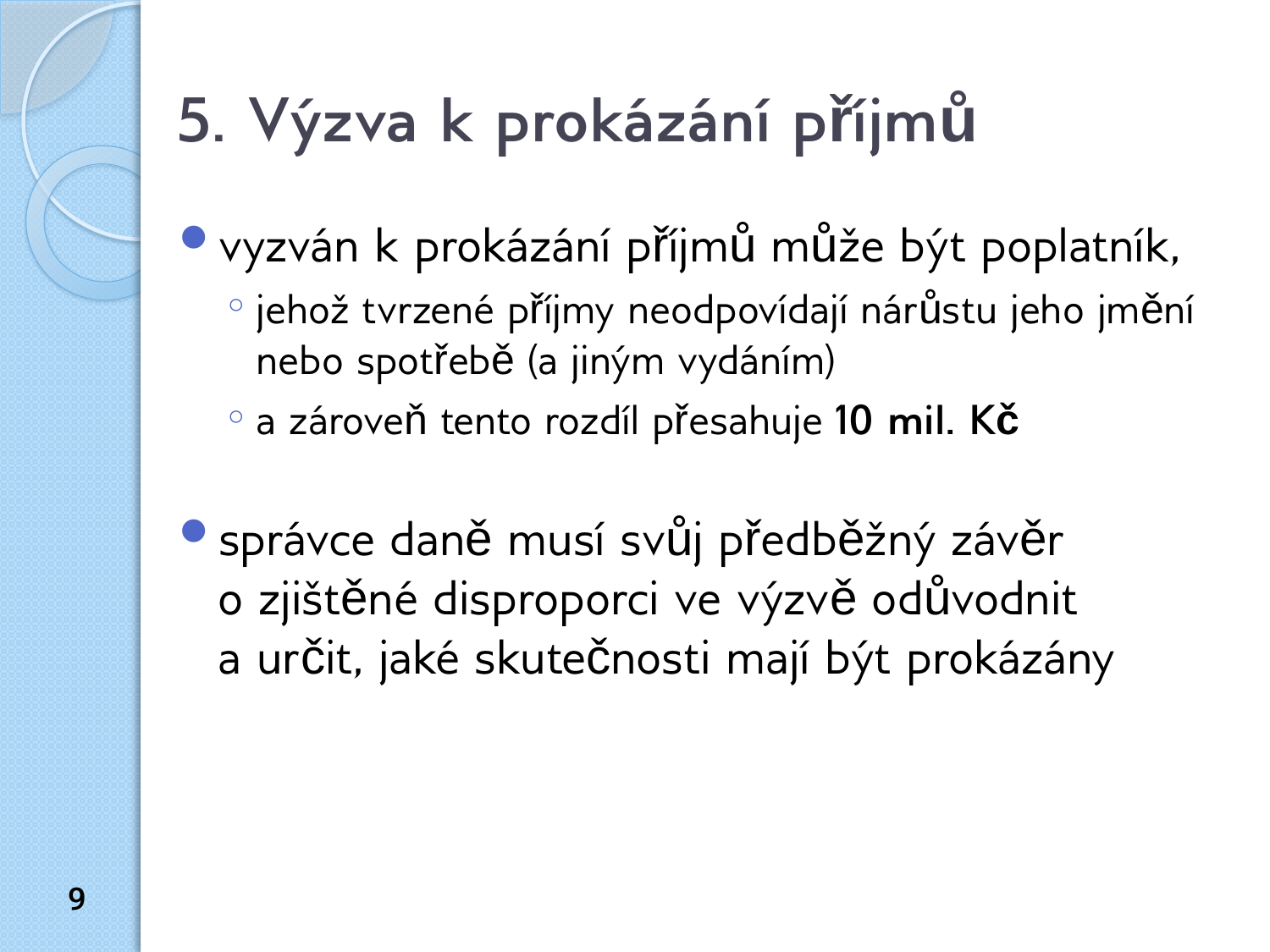

# 5. Výzva k prokázání příjmů
vyzván k prokázání příjmů může být poplatník,
jehož tvrzené příjmy neodpovídají nárůstu jeho jmění nebo spotřebě (a jiným vydáním)
a zároveň tento rozdíl přesahuje 10 mil. Kč

správce daně musí svůj předběžný závěr
o zjištěné disproporci ve výzvě odůvodnit
a určit, jaké skutečnosti mají být prokázány
9